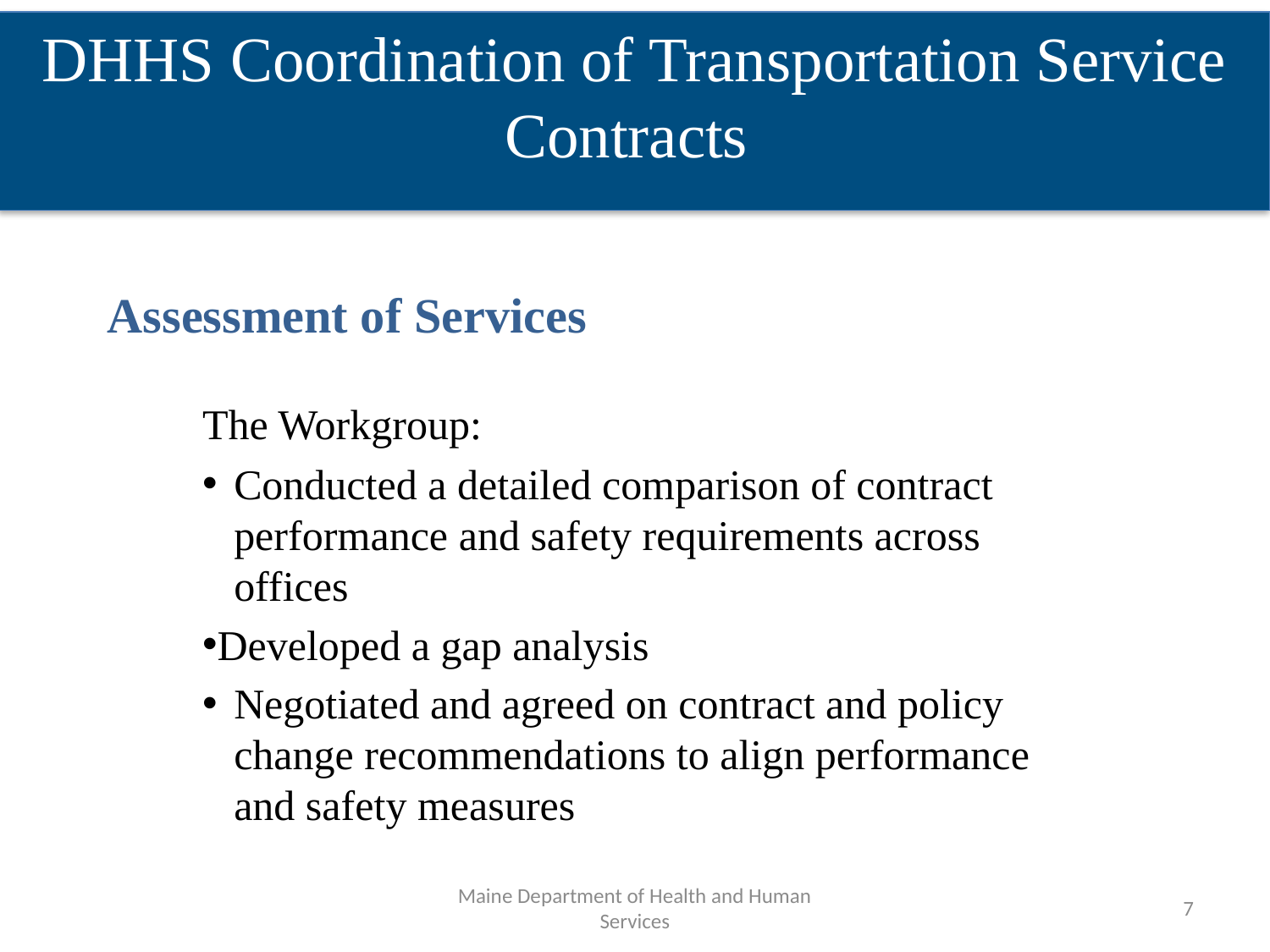

DHHS Coordination of Transportation Service Contracts

# Assessment of Services
The Workgroup:
Conducted a detailed comparison of contract performance and safety requirements across offices
Developed a gap analysis
Negotiated and agreed on contract and policy change recommendations to align performance and safety measures
Maine Department of Health and Human Services
7